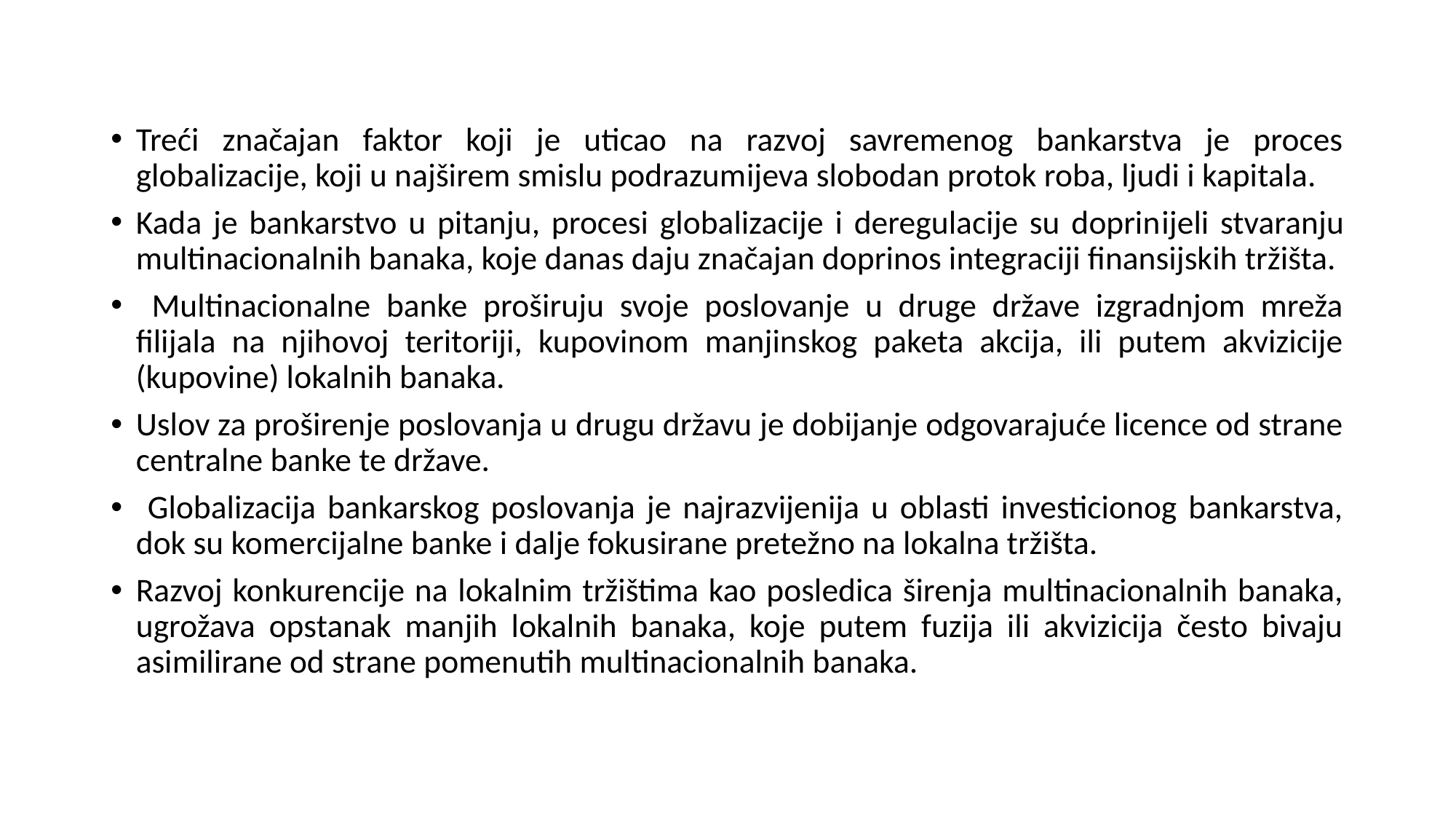

Treći značajan faktor koji je uticao na razvoj savremenog bankarstva je proces globalizacije, koji u najširem smislu podrazumijeva slobodan protok roba, ljudi i kapitala.
Kada je bankarstvo u pitanju, procesi globalizacije i deregulacije su doprinijeli stvaranju multinacionalnih banaka, koje danas daju značajan doprinos integraciji finansijskih tržišta.
 Multinacionalne banke proširuju svoje poslovanje u druge države izgradnjom mreža filijala na njihovoj teritoriji, kupovinom manjinskog paketa akcija, ili putem akvizicije (kupovine) lokalnih banaka.
Uslov za proširenje poslovanja u drugu državu je dobijanje odgovarajuće licence od strane centralne banke te države.
 Globalizacija bankarskog poslovanja je najrazvijenija u oblasti investicionog bankarstva, dok su komercijalne banke i dalje fokusirane pretežno na lokalna tržišta.
Razvoj konkurencije na lokalnim tržištima kao posledica širenja multinacionalnih banaka, ugrožava opstanak manjih lokalnih banaka, koje putem fuzija ili akvizicija često bivaju asimilirane od strane pomenutih multinacionalnih banaka.